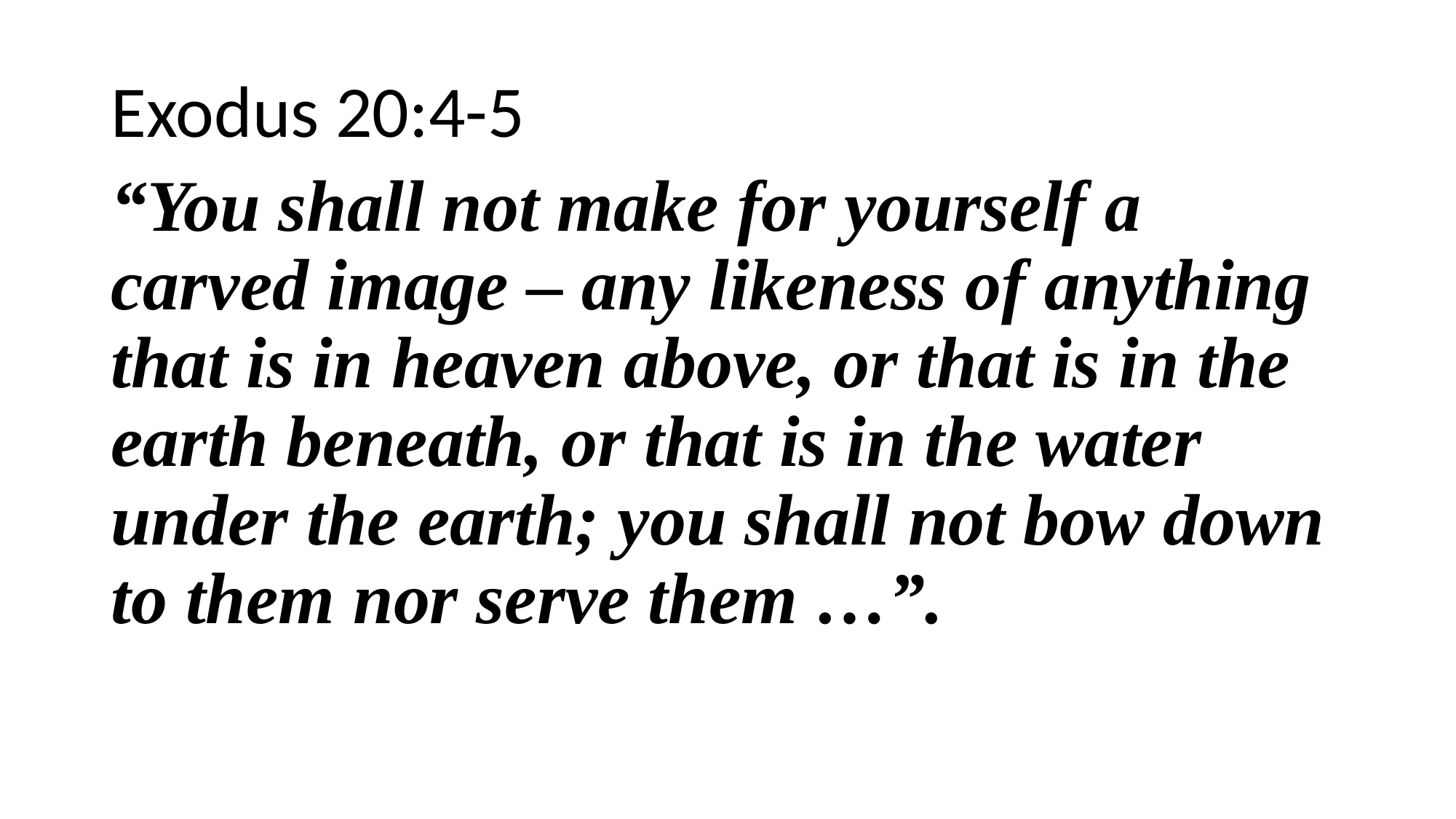

Exodus 20:4-5
“You shall not make for yourself a carved image – any likeness of anything that is in heaven above, or that is in the earth beneath, or that is in the water under the earth; you shall not bow down to them nor serve them …”.